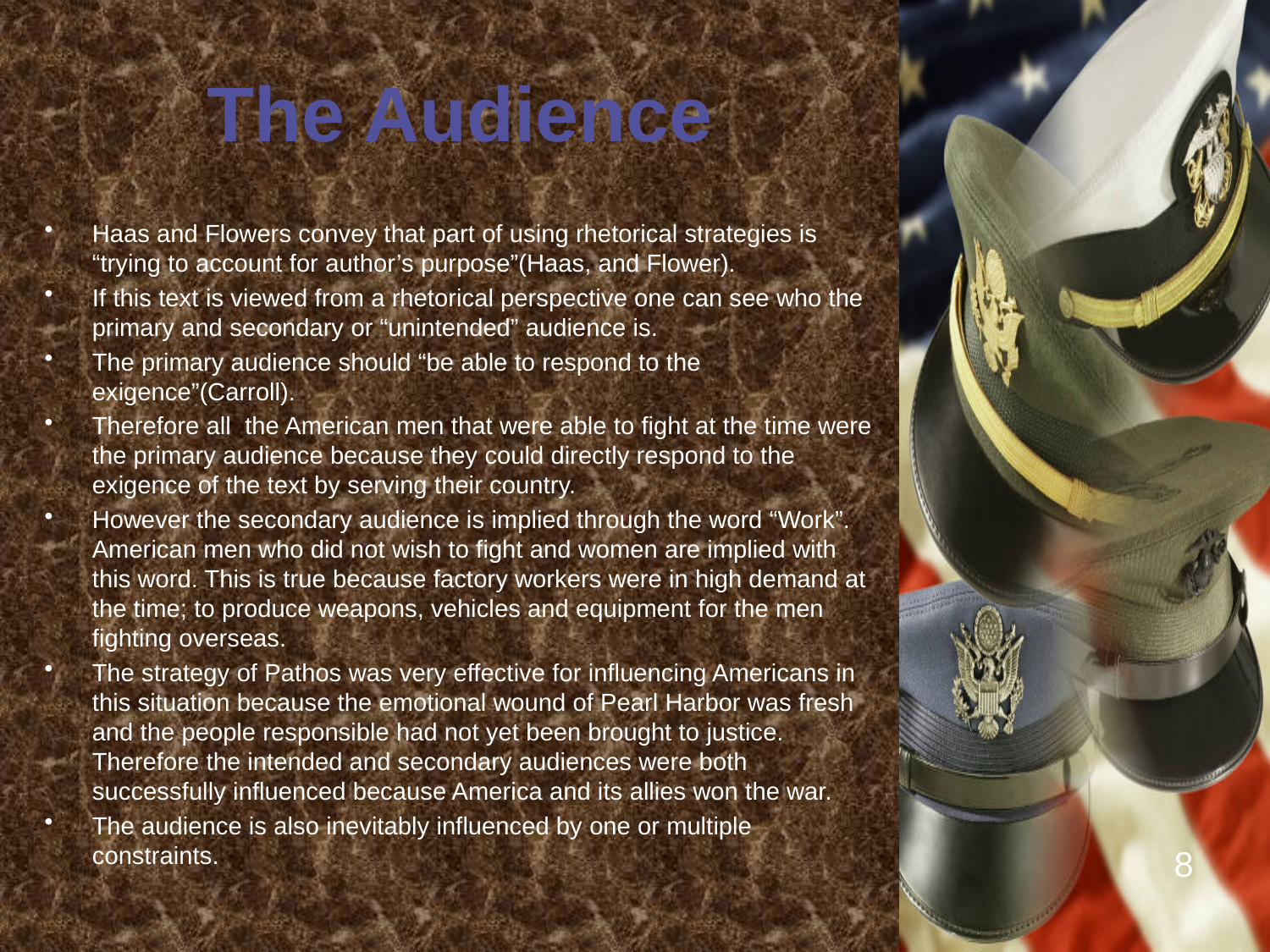

# The Audience
Haas and Flowers convey that part of using rhetorical strategies is “trying to account for author’s purpose”(Haas, and Flower).
If this text is viewed from a rhetorical perspective one can see who the primary and secondary or “unintended” audience is.
The primary audience should “be able to respond to the exigence”(Carroll).
Therefore all  the American men that were able to fight at the time were the primary audience because they could directly respond to the exigence of the text by serving their country.
However the secondary audience is implied through the word “Work”. American men who did not wish to fight and women are implied with this word. This is true because factory workers were in high demand at the time; to produce weapons, vehicles and equipment for the men fighting overseas.
The strategy of Pathos was very effective for influencing Americans in this situation because the emotional wound of Pearl Harbor was fresh and the people responsible had not yet been brought to justice. Therefore the intended and secondary audiences were both successfully influenced because America and its allies won the war.
The audience is also inevitably influenced by one or multiple constraints.
8